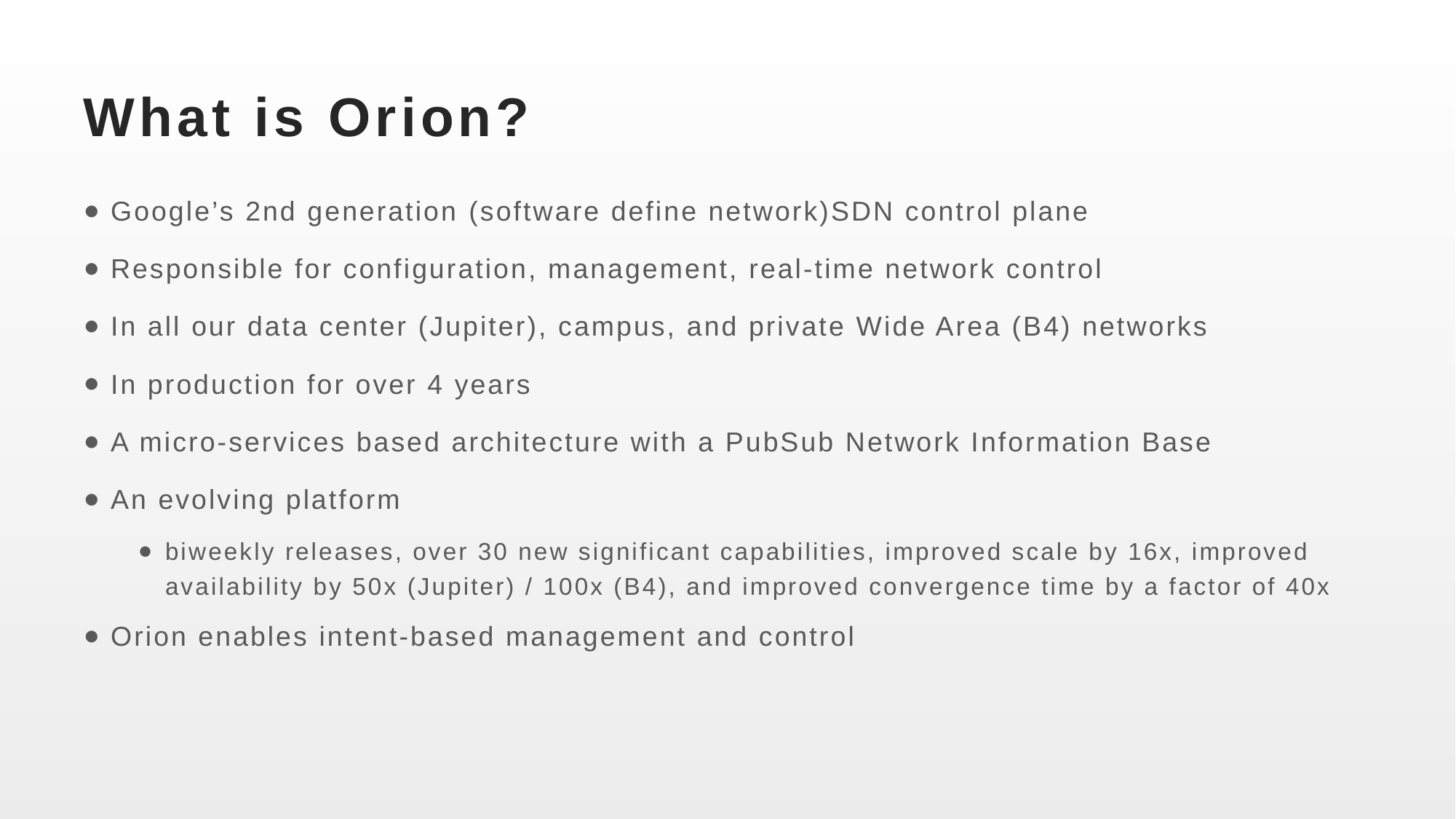

# What is Orion?
Google’s 2nd generation (software define network)SDN control plane
Responsible for configuration, management, real-time network control
In all our data center (Jupiter), campus, and private Wide Area (B4) networks
In production for over 4 years
A micro-services based architecture with a PubSub Network Information Base
An evolving platform
biweekly releases, over 30 new significant capabilities, improved scale by 16x, improved availability by 50x (Jupiter) / 100x (B4), and improved convergence time by a factor of 40x
Orion enables intent-based management and control